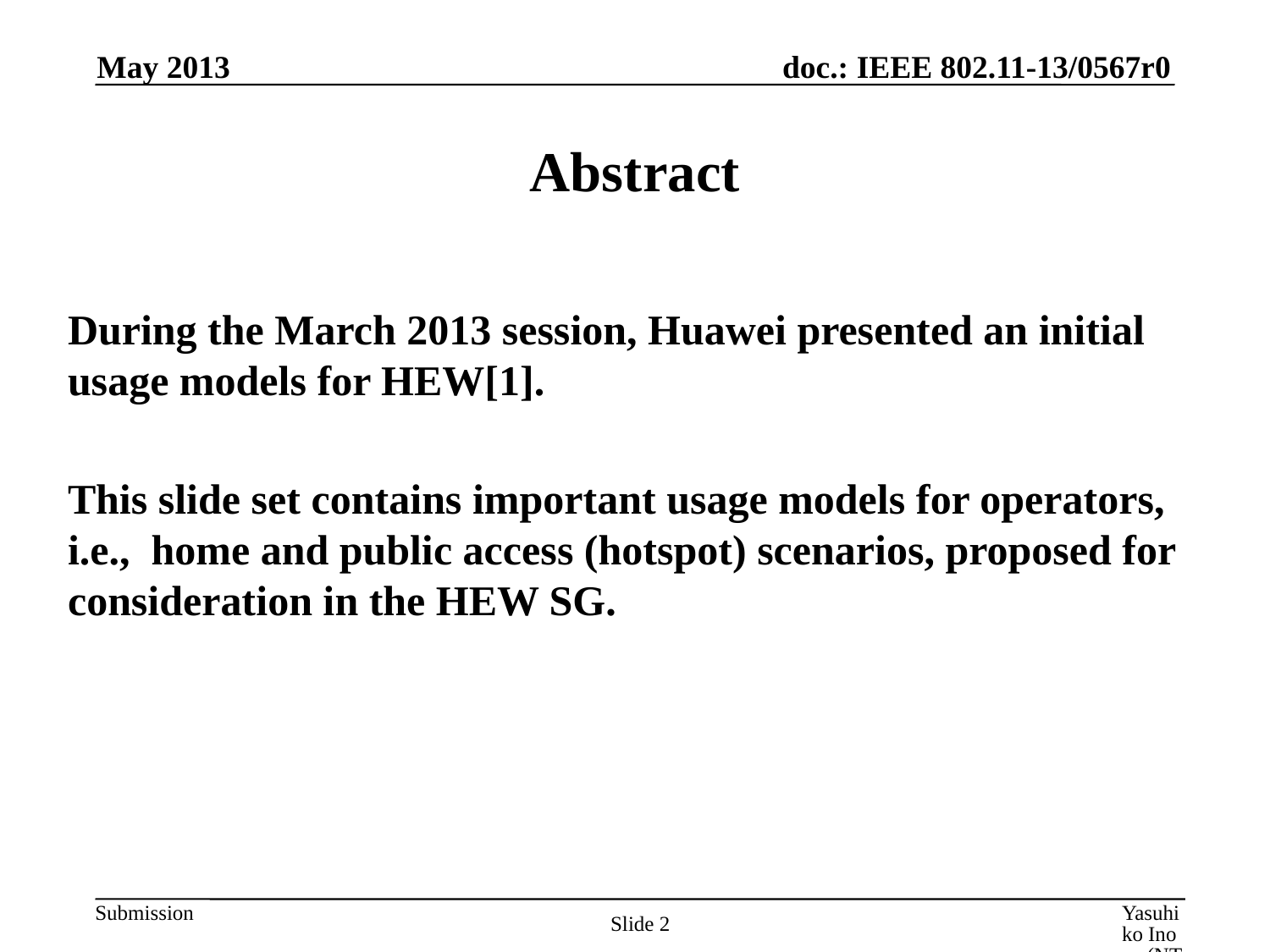

May 2013
# Abstract
During the March 2013 session, Huawei presented an initial usage models for HEW[1].

This slide set contains important usage models for operators, i.e.,  home and public access (hotspot) scenarios, proposed for consideration in the HEW SG.
Yasuhiko Inoue (NTT)
Slide 2